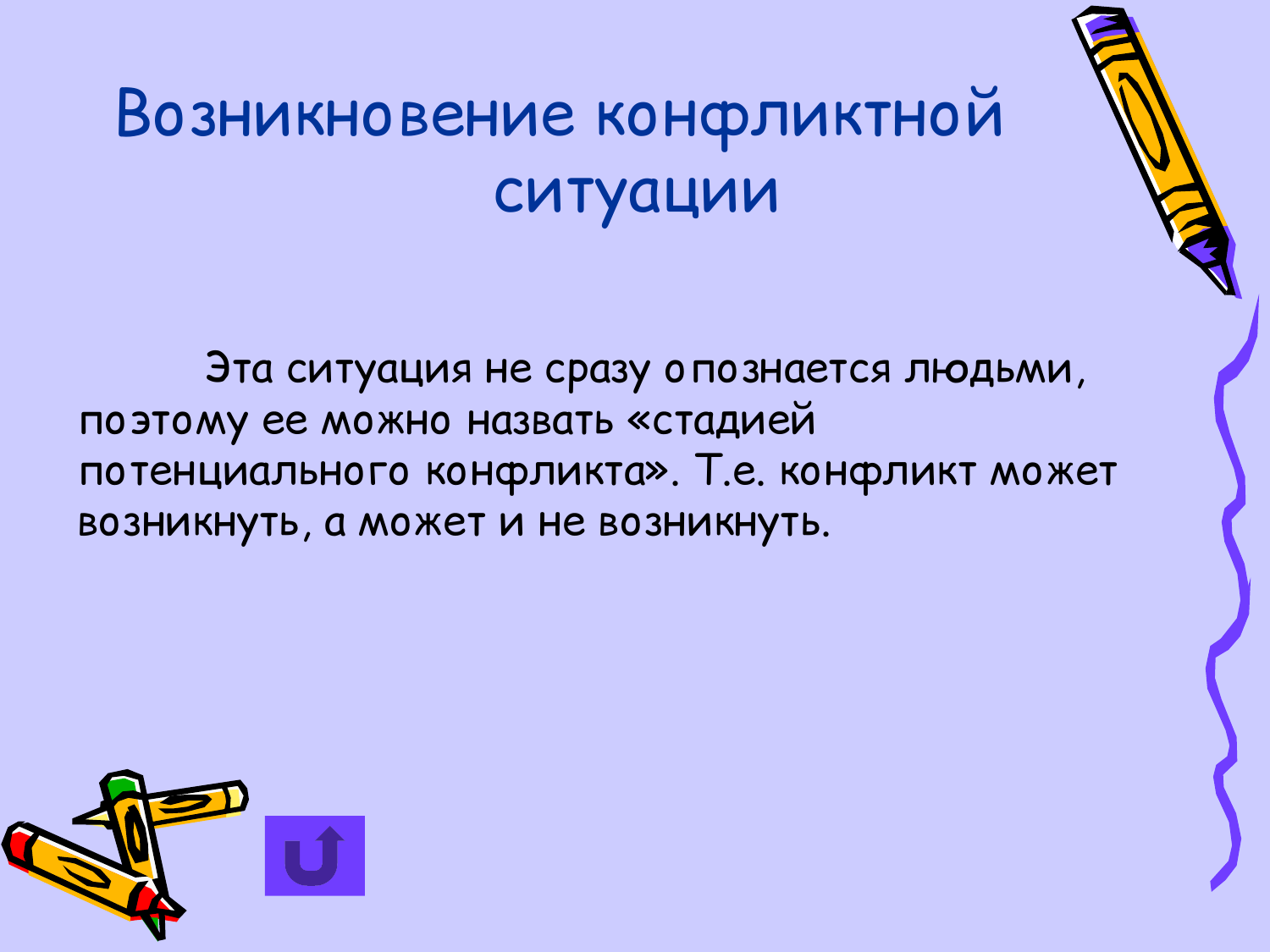

# Возникновение конфликтной ситуации
	Эта ситуация не сразу опознается людьми, поэтому ее можно назвать «стадией потенциального конфликта». Т.е. конфликт может возникнуть, а может и не возникнуть.